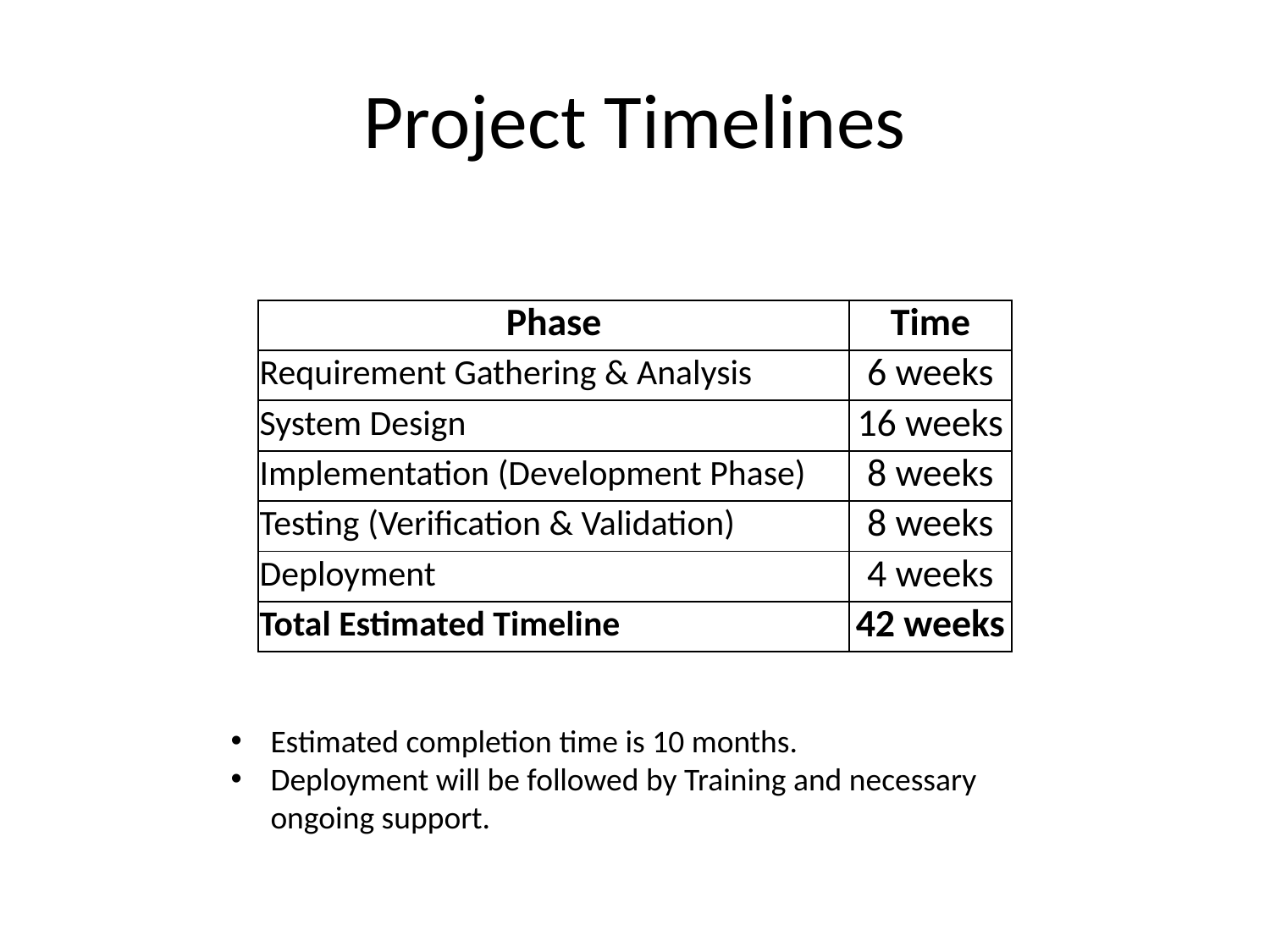

# Project Timelines
| Phase | Time |
| --- | --- |
| Requirement Gathering & Analysis | 6 weeks |
| System Design | 16 weeks |
| Implementation (Development Phase) | 8 weeks |
| Testing (Verification & Validation) | 8 weeks |
| Deployment | 4 weeks |
| Total Estimated Timeline | 42 weeks |
Estimated completion time is 10 months.
Deployment will be followed by Training and necessary ongoing support.